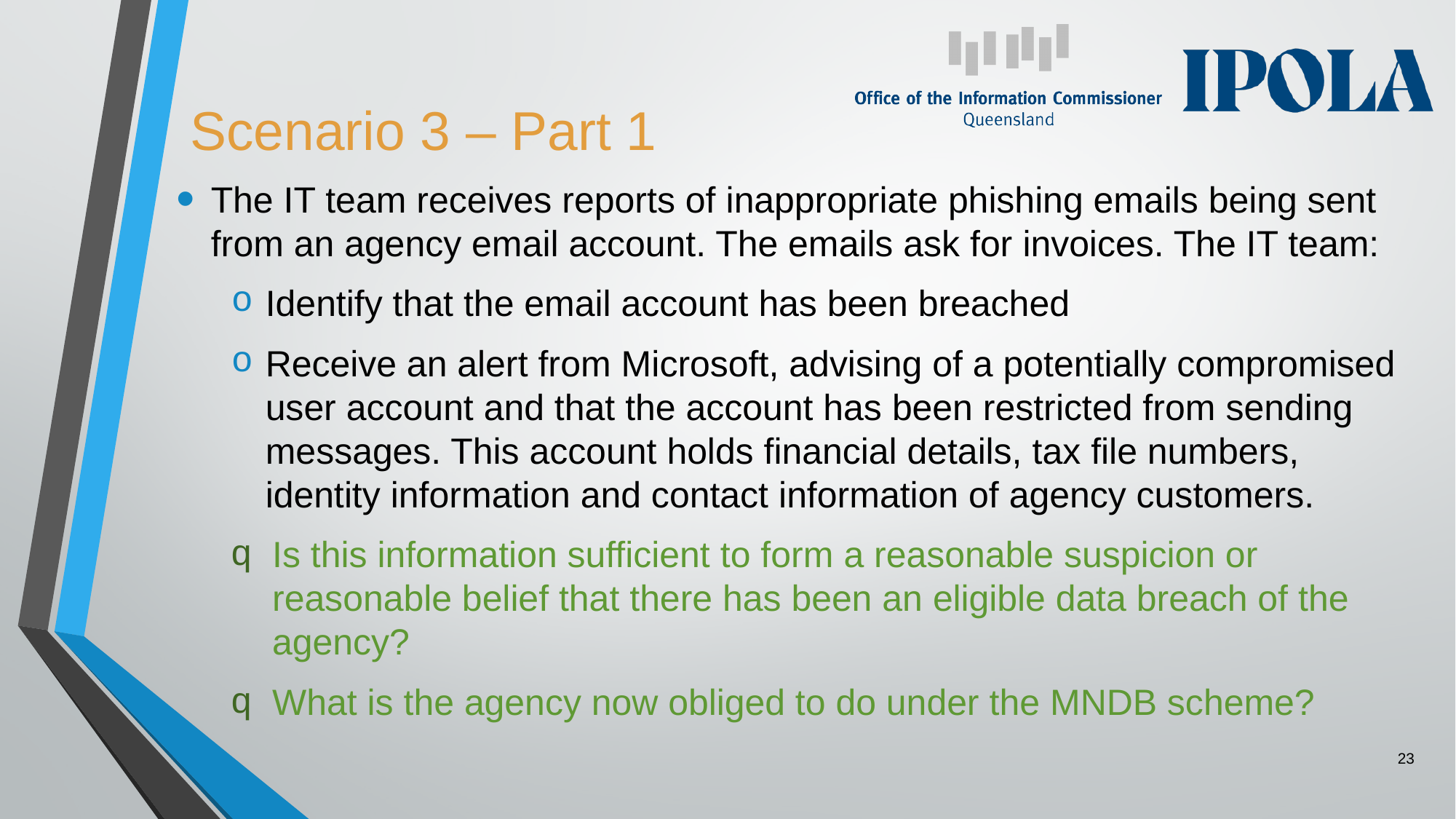

# Scenario 3 – Part 1
The IT team receives reports of inappropriate phishing emails being sent from an agency email account. The emails ask for invoices. The IT team:
Identify that the email account has been breached
Receive an alert from Microsoft, advising of a potentially compromised user account and that the account has been restricted from sending messages. This account holds financial details, tax file numbers, identity information and contact information of agency customers.
Is this information sufficient to form a reasonable suspicion or reasonable belief that there has been an eligible data breach of the agency?
What is the agency now obliged to do under the MNDB scheme?
23